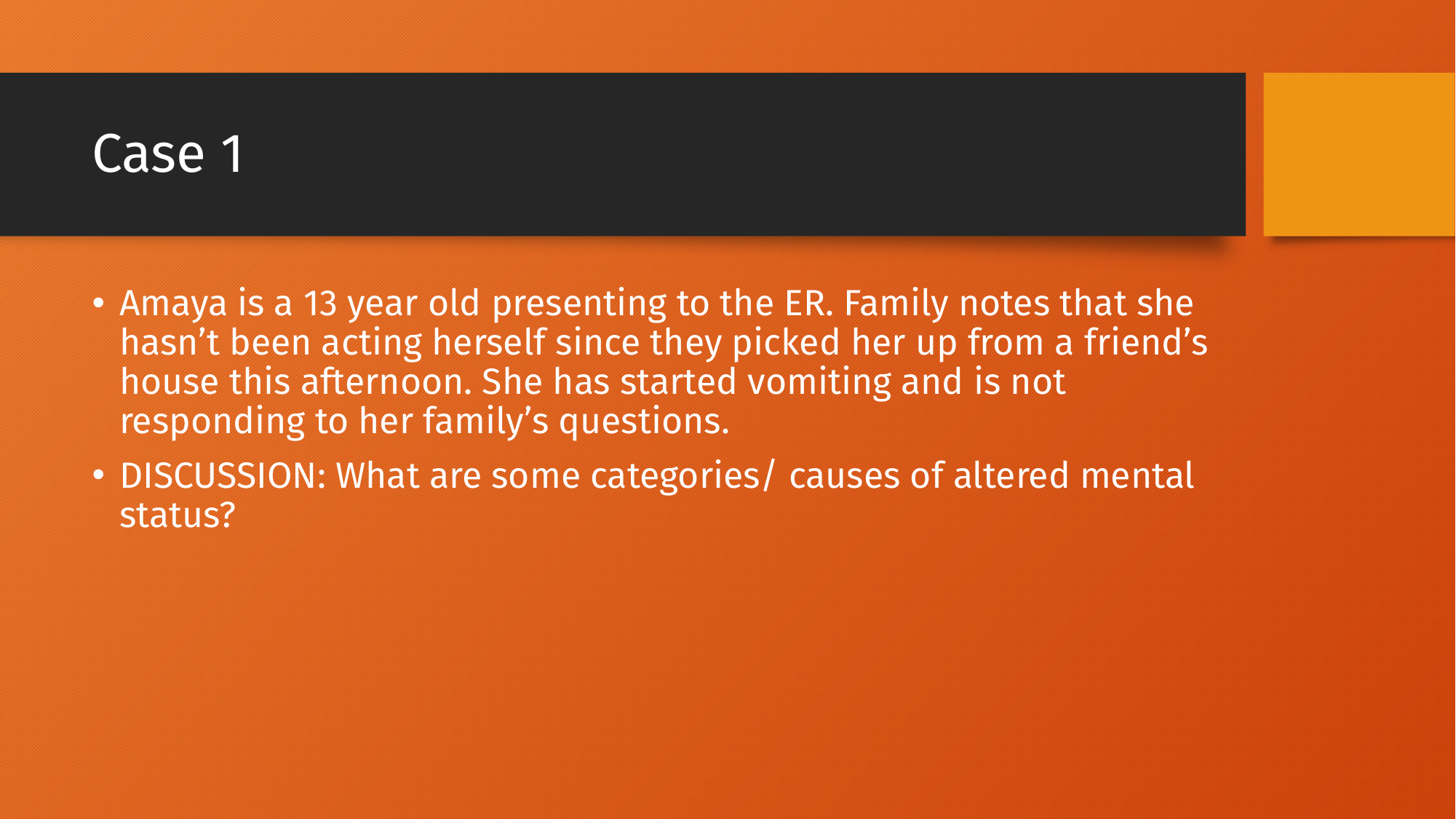

# Case 1
Amaya is a 13 year old presenting to the ER. Family notes that she hasn’t been acting herself since they picked her up from a friend’s house this afternoon. She has started vomiting and is not responding to her family’s questions.
DISCUSSION: What are some categories/ causes of altered mental status?